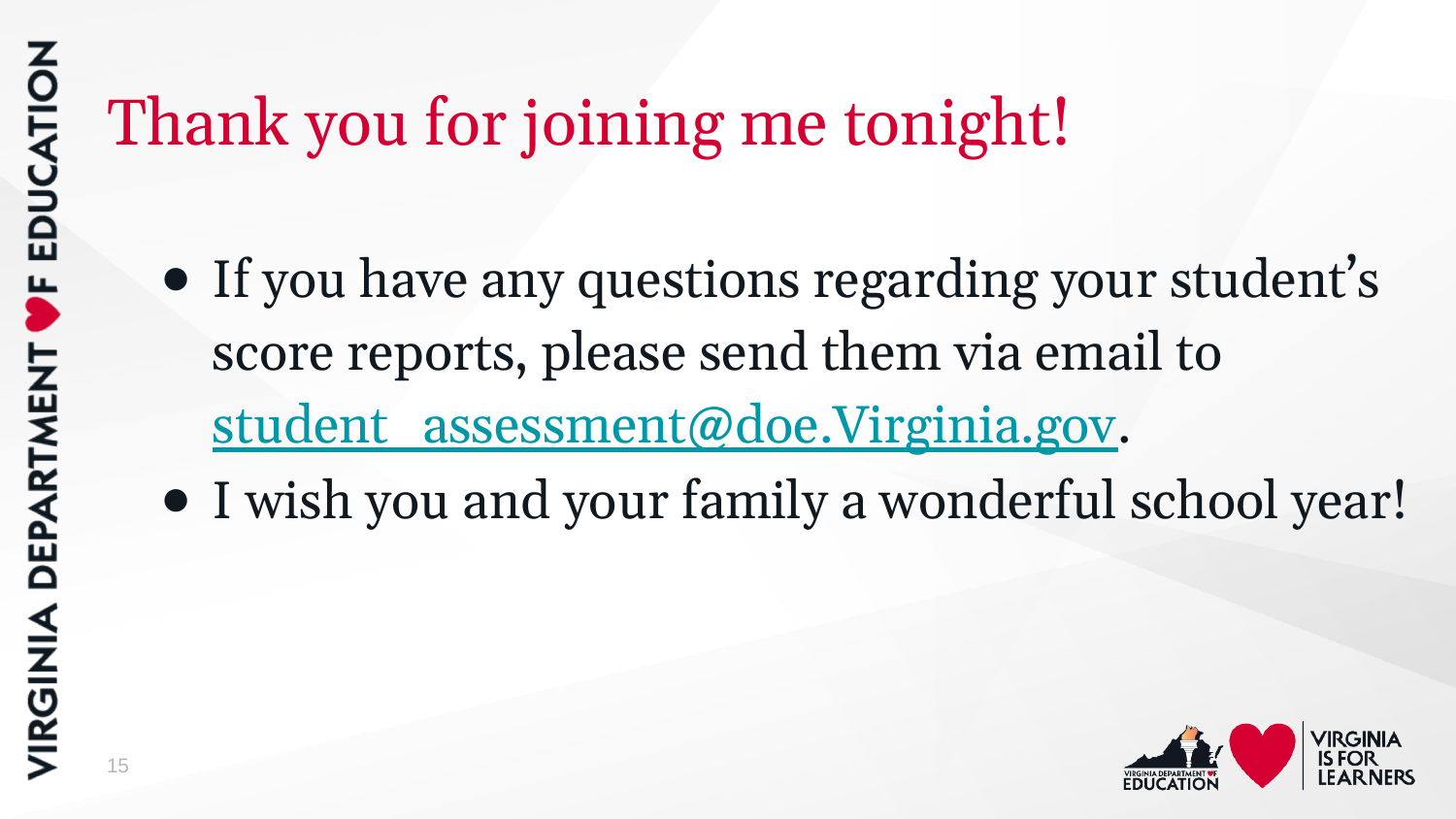

# Thank you for joining me tonight!
If you have any questions regarding your student’s score reports, please send them via email to student_assessment@doe.Virginia.gov.
I wish you and your family a wonderful school year!
15